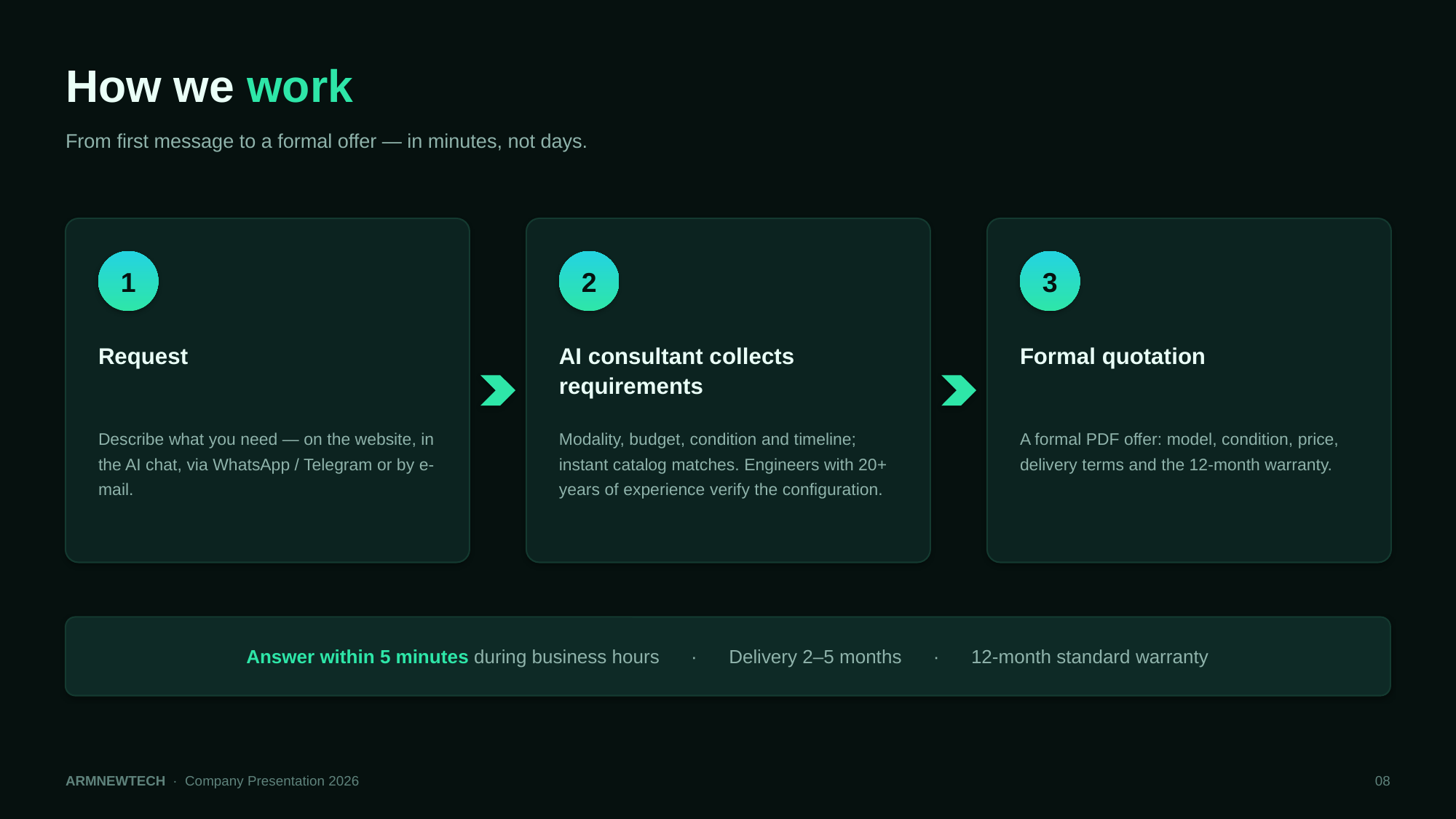

How we work
From first message to a formal offer — in minutes, not days.

1

2

3
Request
AI consultant collects requirements
Formal quotation

Describe what you need — on the website, in the AI chat, via WhatsApp / Telegram or by e-mail.
Modality, budget, condition and timeline; instant catalog matches. Engineers with 20+ years of experience verify the configuration.
A formal PDF offer: model, condition, price, delivery terms and the 12-month warranty.

Answer within 5 minutes during business hours      ·      Delivery 2–5 months      ·      12-month standard warranty
ARMNEWTECH  ·  Company Presentation 2026
08